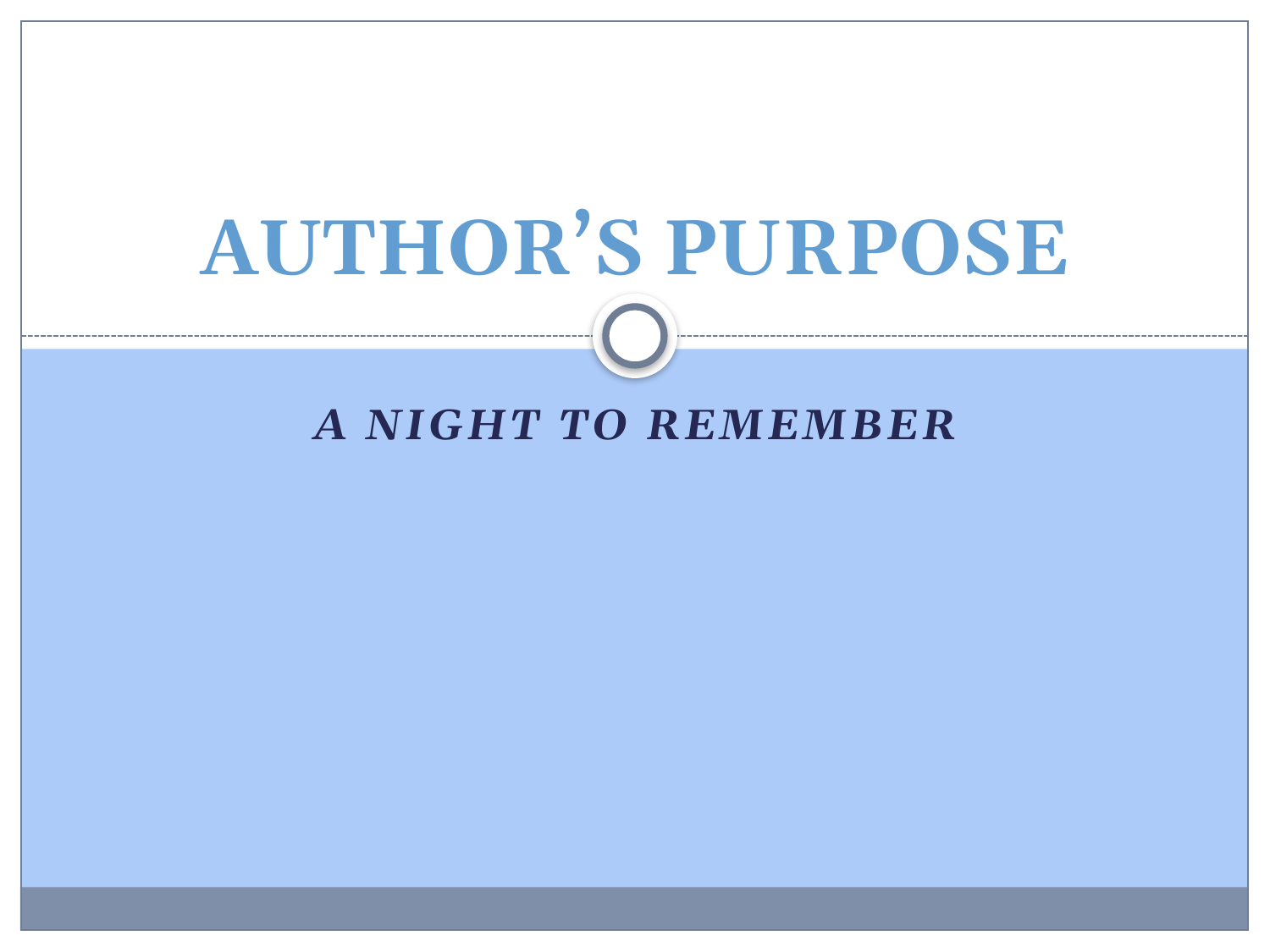

# AUTHOR’S PURPOSE
A Night to remember